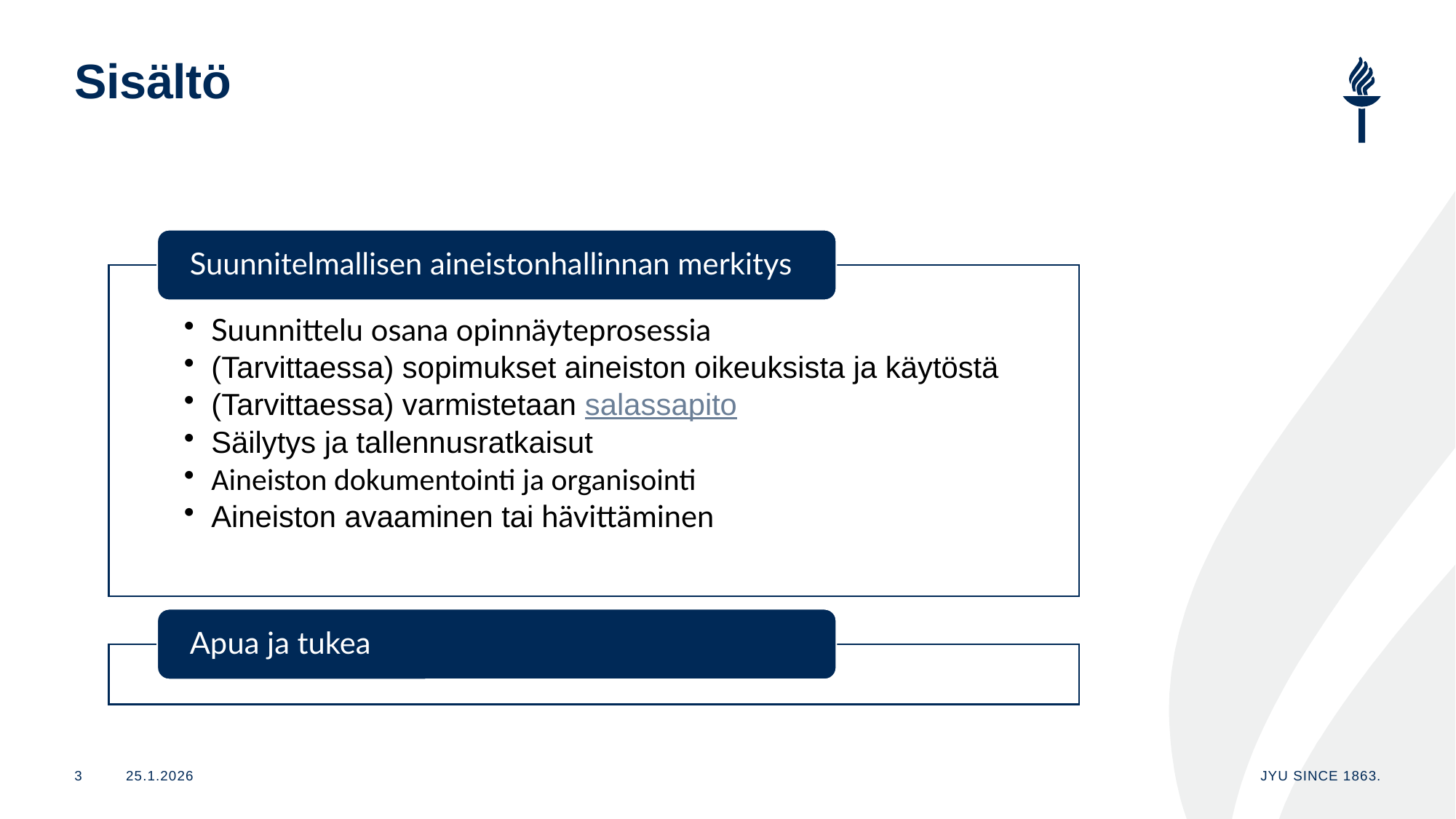

# Sisältö
Suunnittelu osana opinnäyteprosessia
(Tarvittaessa) sopimukset aineiston oikeuksista ja käytöstä
(Tarvittaessa) varmistetaan salassapito
Säilytys ja tallennusratkaisut
Aineiston dokumentointi ja organisointi
Aineiston avaaminen tai hävittäminen
Suunnitelmallisen aineistonhallinnan merkitys
Apua ja tukea
25.1.2026
JYU Since 1863.
3